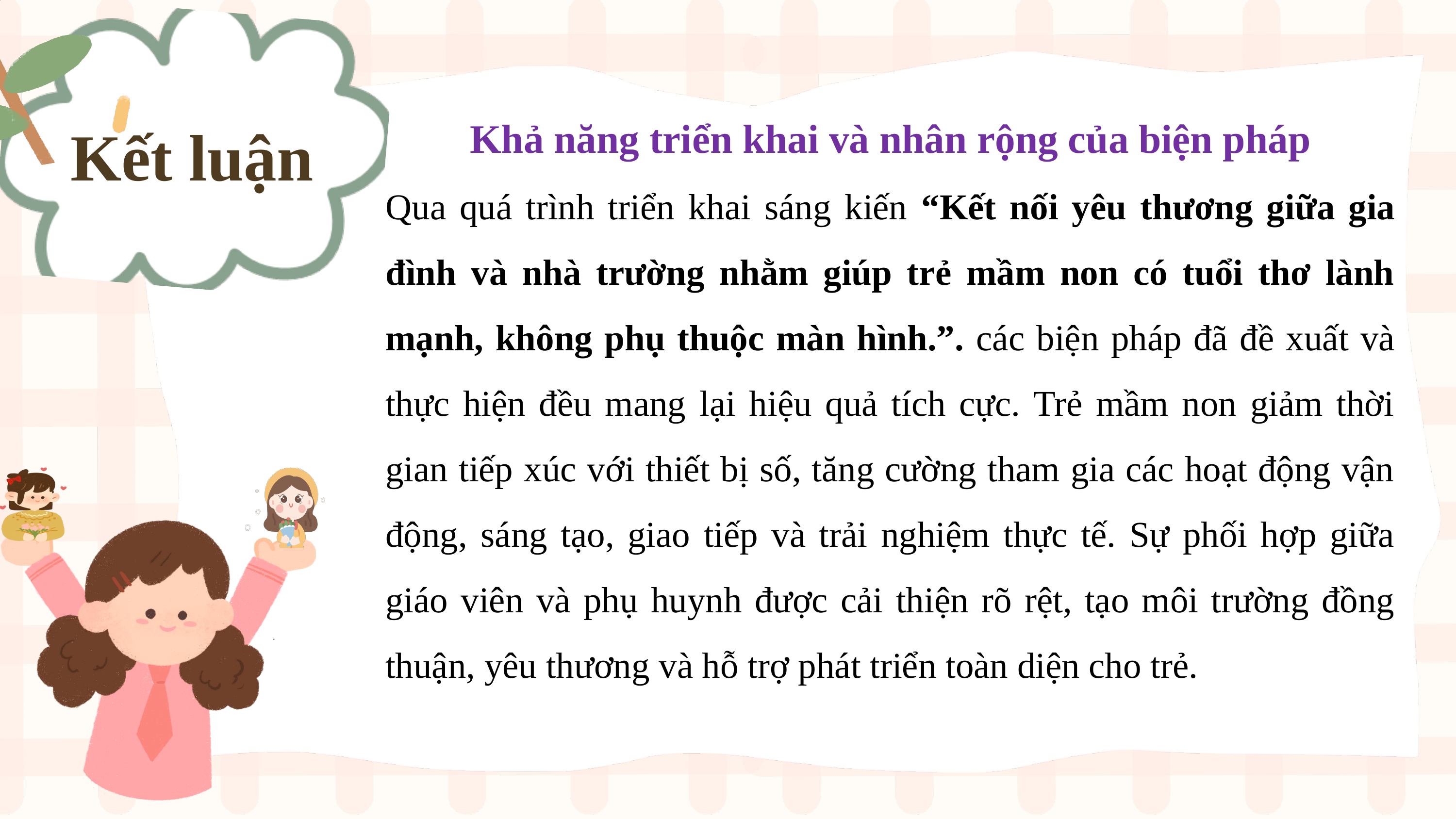

Kết luận

Khả năng triển khai và nhân rộng của biện pháp
Qua quá trình triển khai sáng kiến “Kết nối yêu thương giữa gia đình và nhà trường nhằm giúp trẻ mầm non có tuổi thơ lành mạnh, không phụ thuộc màn hình.”. các biện pháp đã đề xuất và thực hiện đều mang lại hiệu quả tích cực. Trẻ mầm non giảm thời gian tiếp xúc với thiết bị số, tăng cường tham gia các hoạt động vận động, sáng tạo, giao tiếp và trải nghiệm thực tế. Sự phối hợp giữa giáo viên và phụ huynh được cải thiện rõ rệt, tạo môi trường đồng thuận, yêu thương và hỗ trợ phát triển toàn diện cho trẻ.